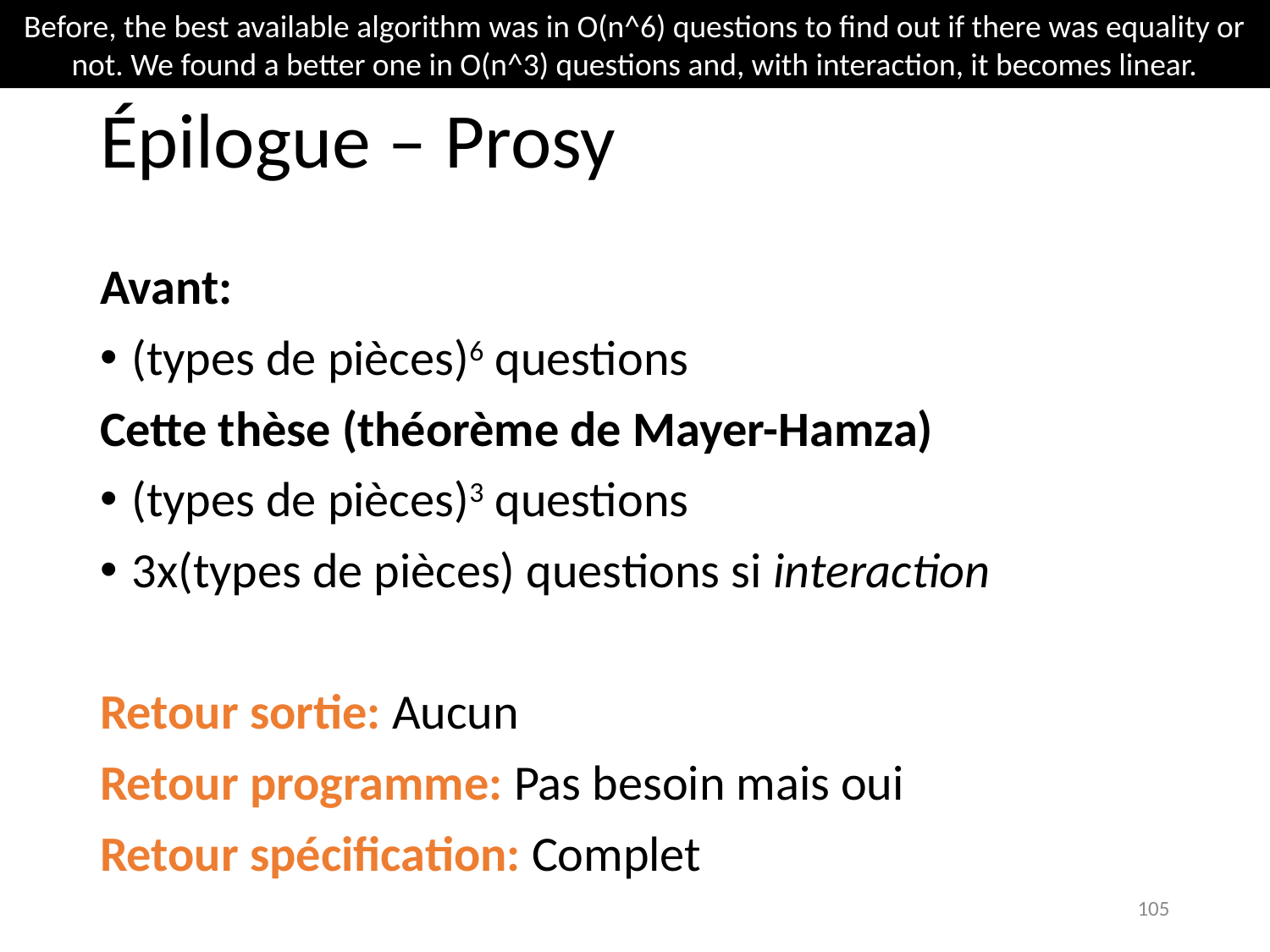

Before, the best available algorithm was in O(n^6) questions to find out if there was equality or not. We found a better one in O(n^3) questions and, with interaction, it becomes linear.
# Épilogue – Prosy
Avant:
(types de pièces)6 questions
Cette thèse (théorème de Mayer-Hamza)
(types de pièces)3 questions
3x(types de pièces) questions si interaction

Retour sortie: Aucun
Retour programme: Pas besoin mais oui
Retour spécification: Complet
105